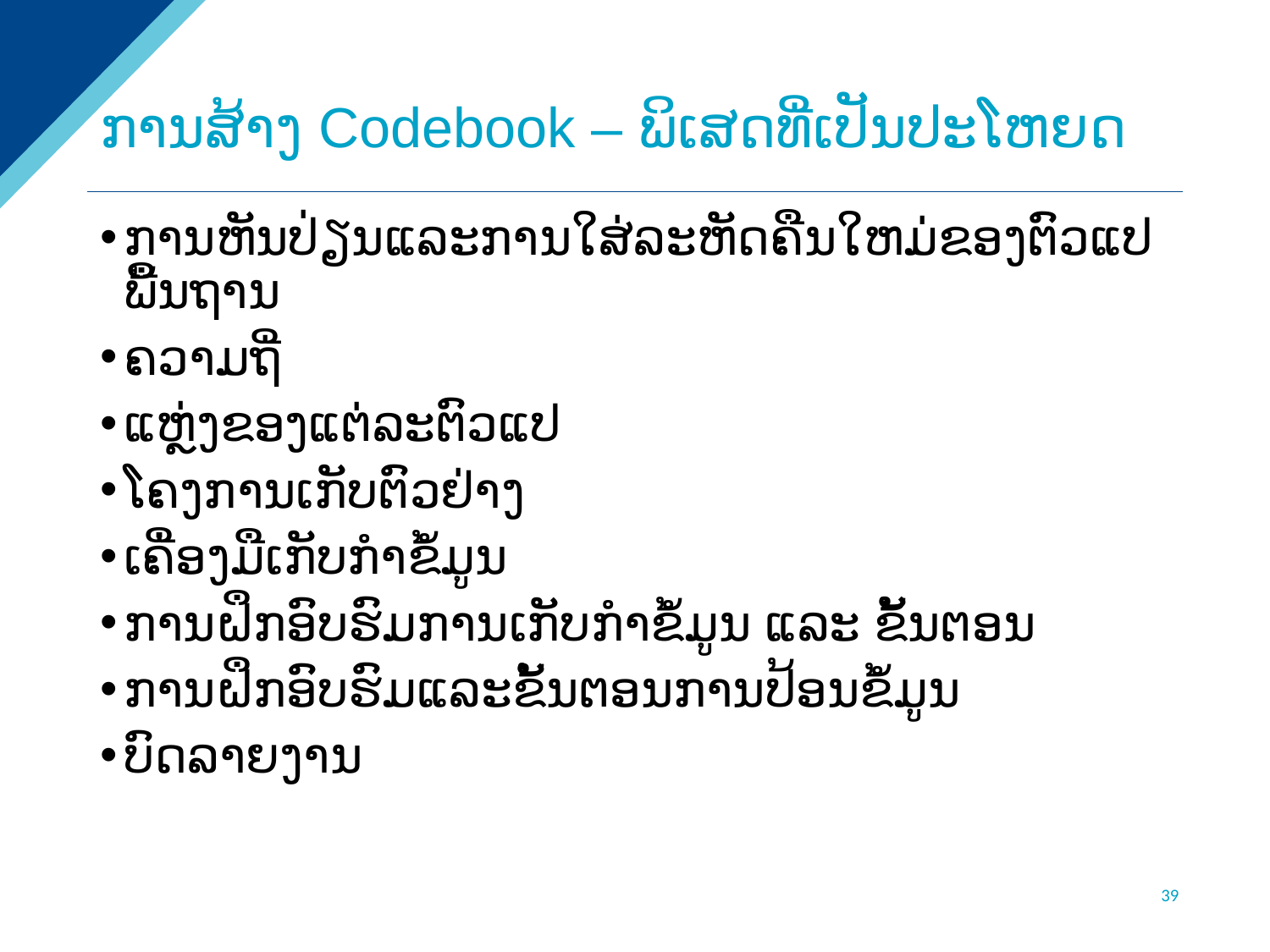

# ການສ້າງ Codebook – ພິເສດທີ່ເປັນປະໂຫຍດ
ການຫັນປ່ຽນແລະການໃສ່ລະຫັດຄືນໃຫມ່ຂອງຕົວແປພື້ນຖານ
ຄວາມຖີ່
ແຫຼ່ງຂອງແຕ່ລະຕົວແປ
ໂຄງການເກັບຕົວຢ່າງ
ເຄື່ອງ​ມື​ເກັບ​ກໍາ​ຂໍ້​ມູນ
ການຝຶກອົບຮົມການເກັບກຳຂໍ້ມູນ ແລະ ຂັ້ນຕອນ
ການຝຶກອົບຮົມແລະຂັ້ນຕອນການປ້ອນຂໍ້ມູນ
ບົດລາຍງານ
39